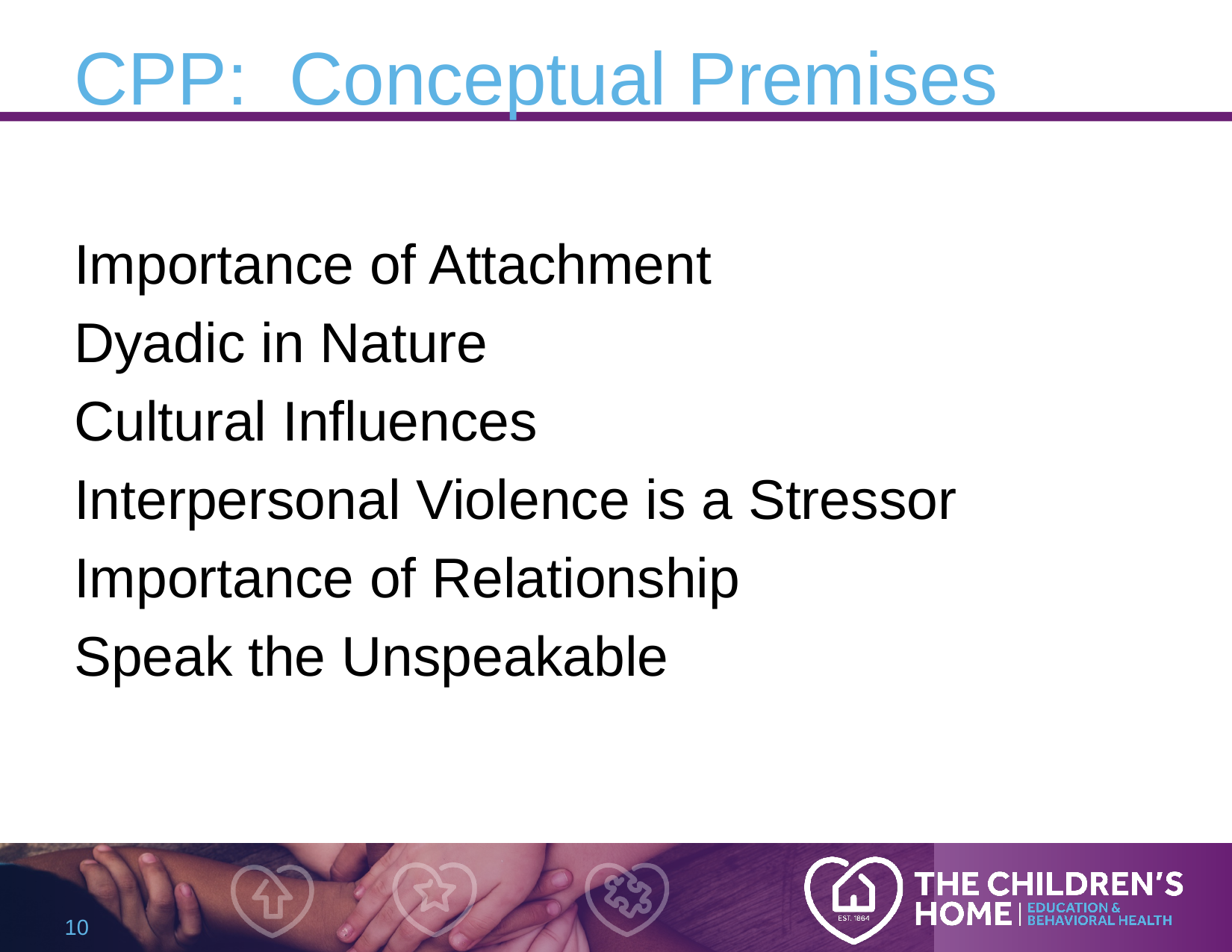

# CPP:  Conceptual Premises
Importance of Attachment
Dyadic in Nature
Cultural Influences
Interpersonal Violence is a Stressor
Importance of Relationship
Speak the Unspeakable
10